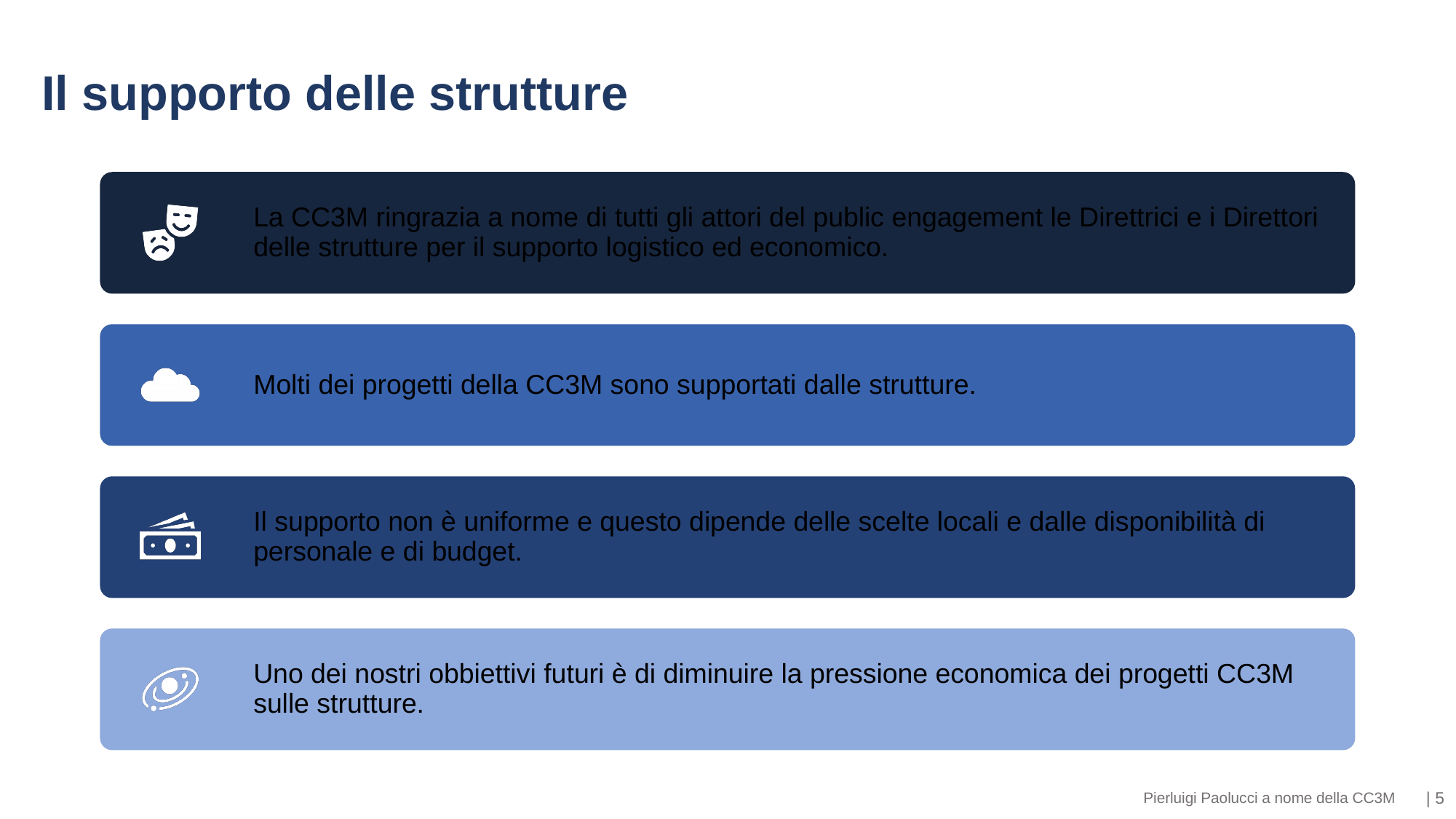

Il supporto delle strutture
La CC3M ringrazia a nome di tutti gli attori del public engagement le Direttrici e i Direttori delle strutture per il supporto logistico ed economico.
Molti dei progetti della CC3M sono supportati dalle strutture.
Il supporto non è uniforme e questo dipende delle scelte locali e dalle disponibilità di personale e di budget.
Uno dei nostri obbiettivi futuri è di diminuire la pressione economica dei progetti CC3M sulle strutture.

Pierluigi Paolucci a nome della CC3M
| 5